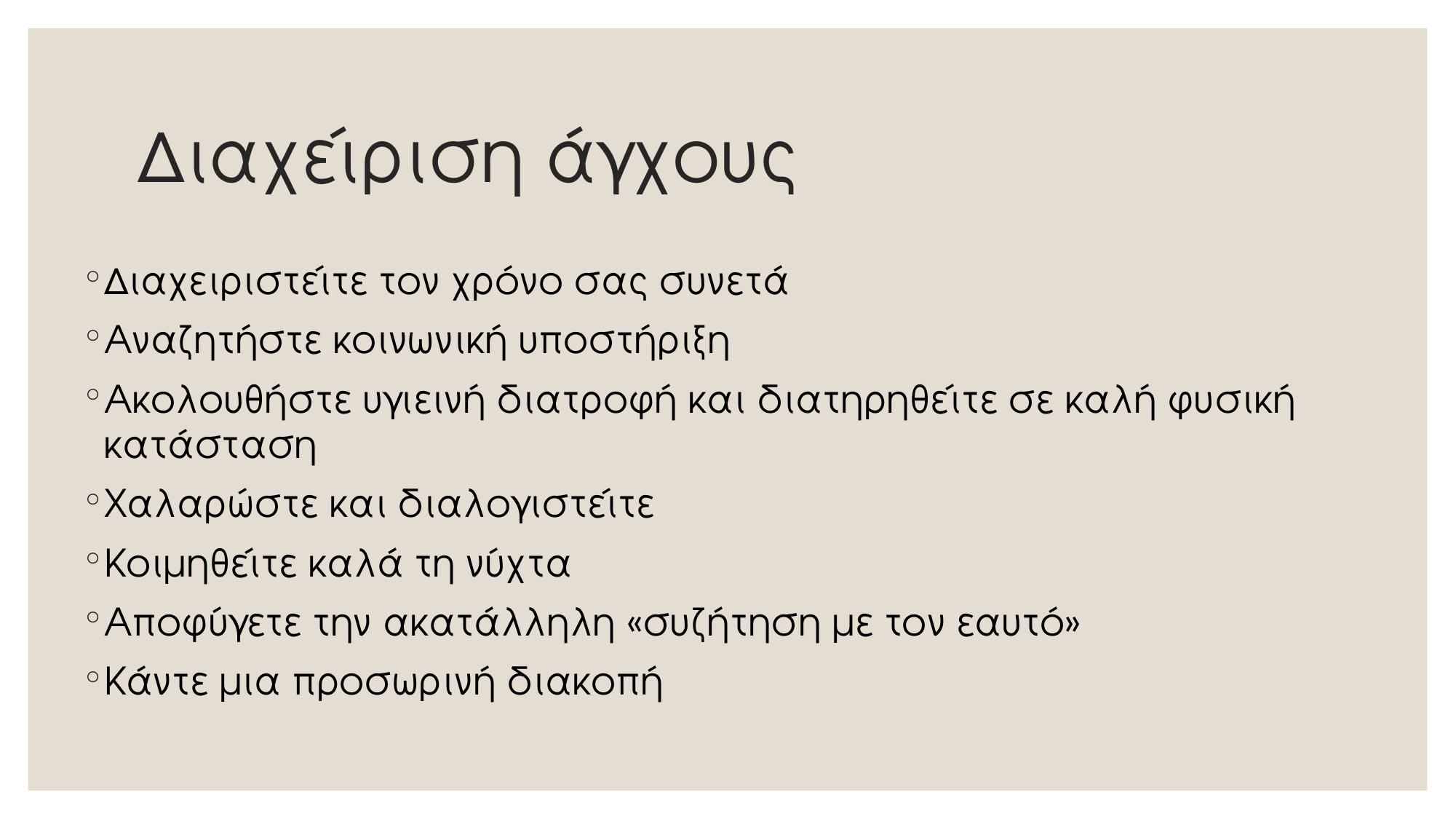

# Διαχείριση άγχους
Διαχειριστείτε τον χρόνο σας συνετά
Αναζητήστε κοινωνική υποστήριξη
Ακολουθήστε υγιεινή διατροφή και διατηρηθείτε σε καλή φυσική κατάσταση
Χαλαρώστε και διαλογιστείτε
Κοιμηθείτε καλά τη νύχτα
Αποφύγετε την ακατάλληλη «συζήτηση με τον εαυτό»
Κάντε μια προσωρινή διακοπή